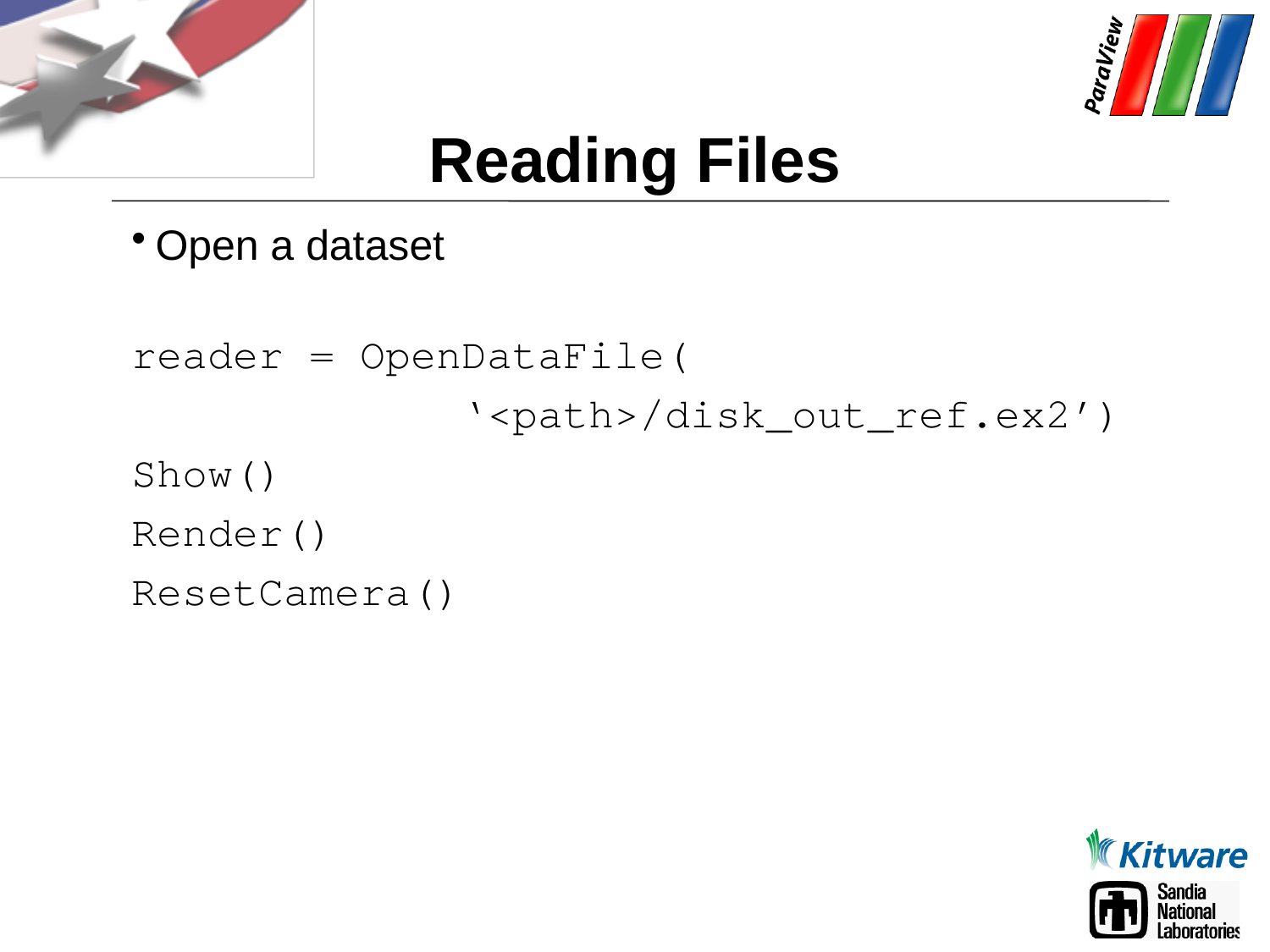

# Reading Files
Open a dataset

reader = OpenDataFile(
             ‘<path>/disk_out_ref.ex2’)
Show()
Render()
ResetCamera()